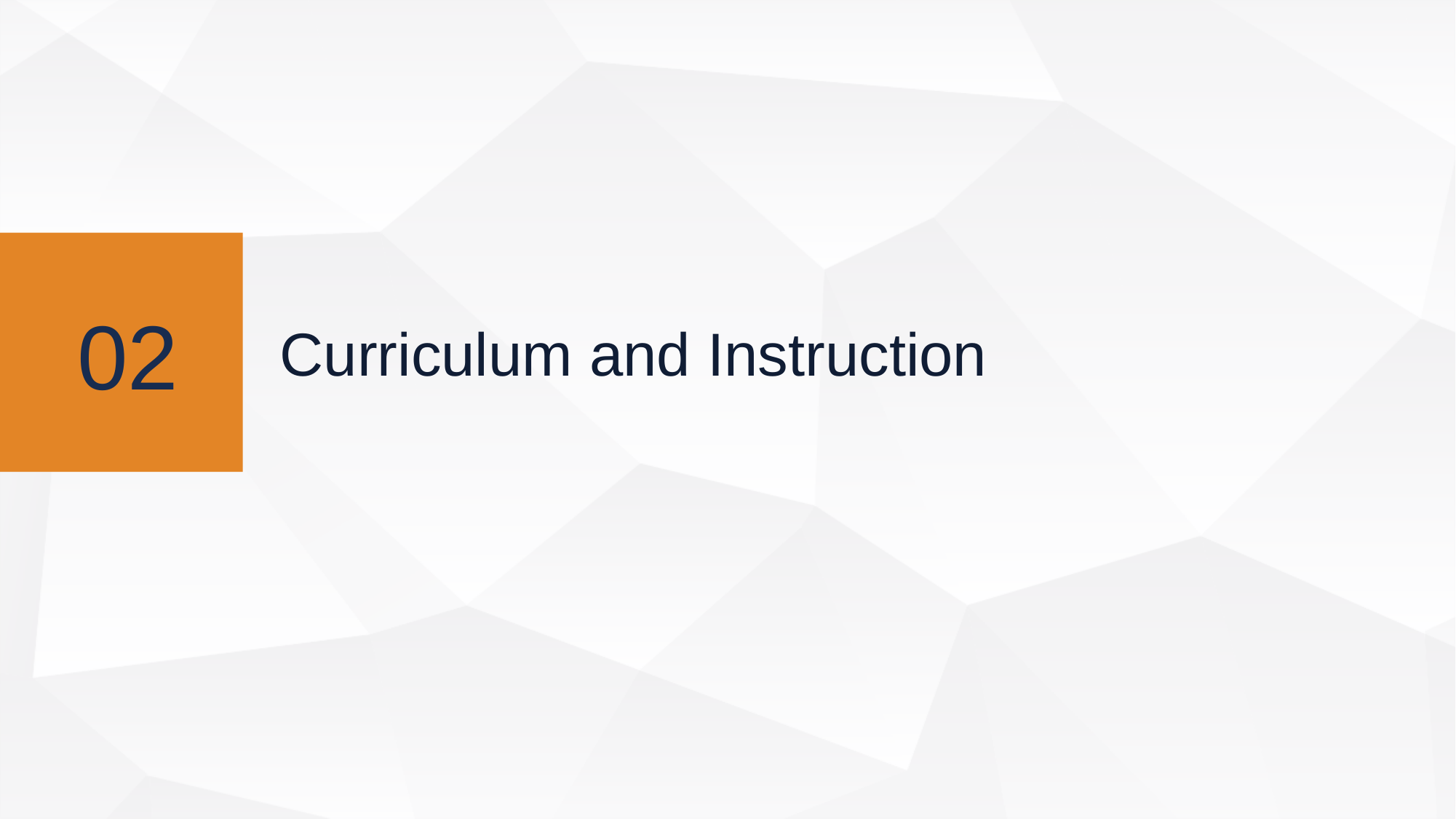

Curriculum and Instruction
Curriculum and Instruction
02